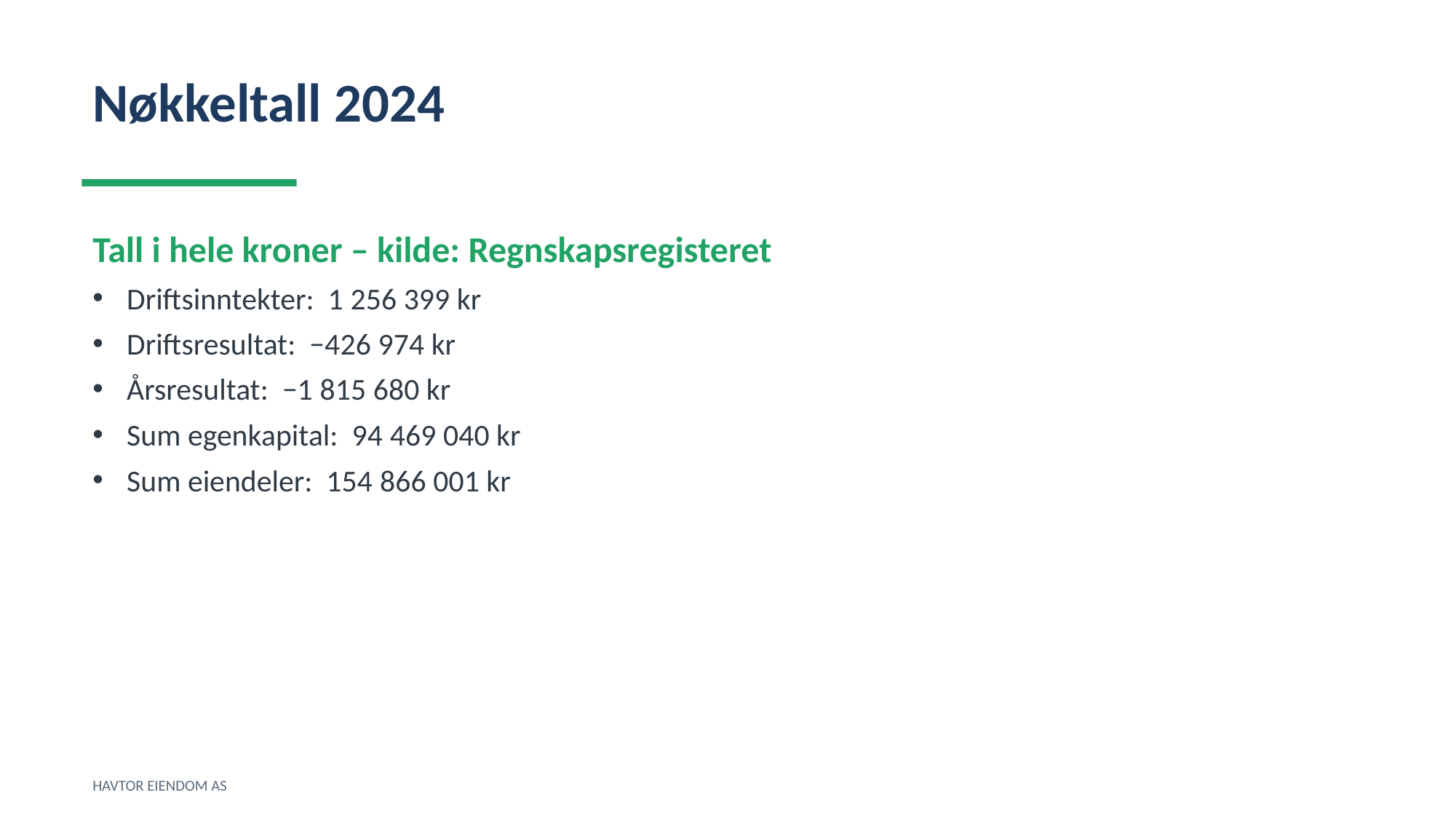

Nøkkeltall 2024

Tall i hele kroner – kilde: Regnskapsregisteret
Driftsinntekter:  1 256 399 kr
Driftsresultat:  −426 974 kr
Årsresultat:  −1 815 680 kr
Sum egenkapital:  94 469 040 kr
Sum eiendeler:  154 866 001 kr
HAVTOR EIENDOM AS